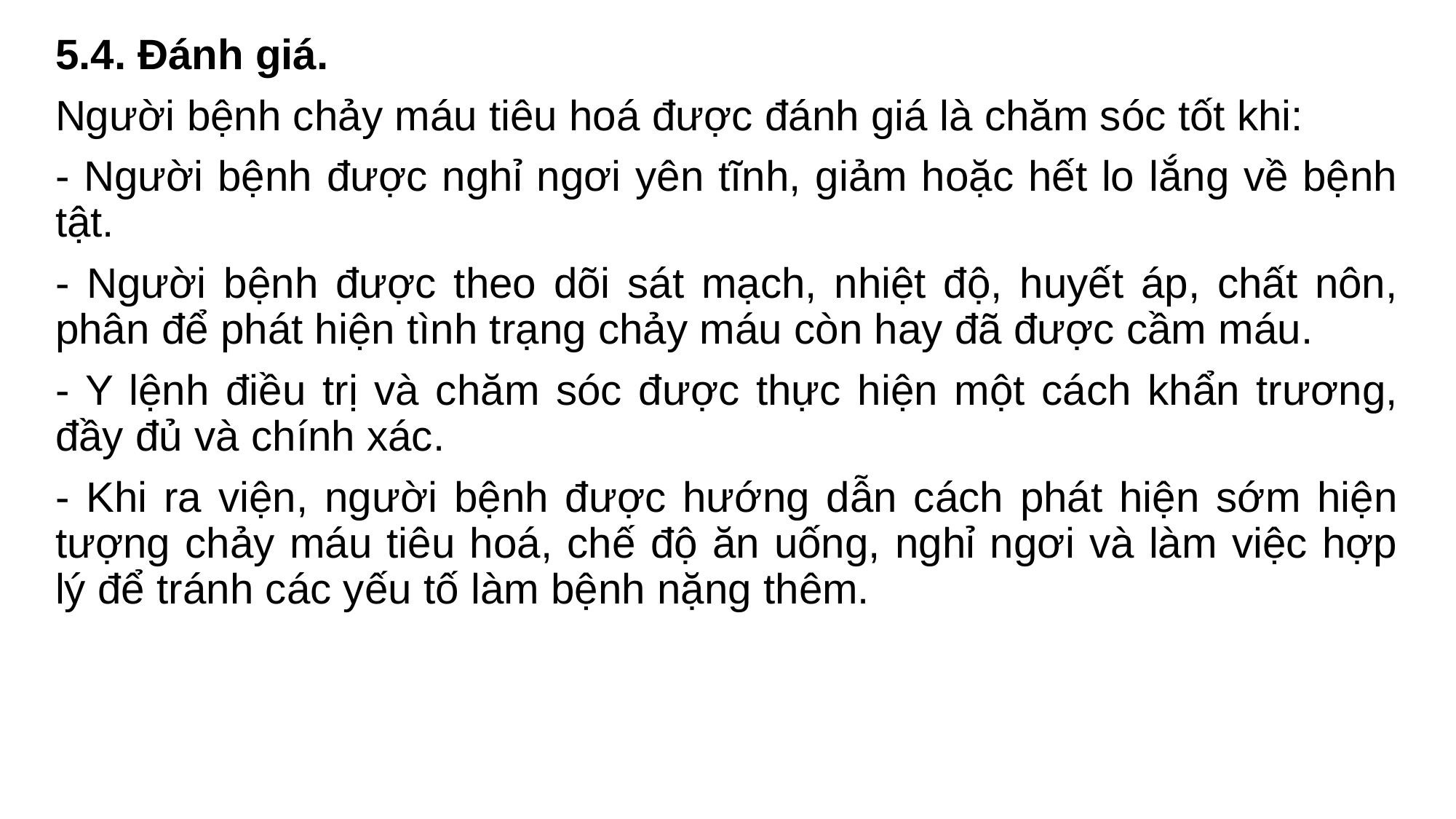

5.4. Đánh giá.
Người bệnh chảy máu tiêu hoá được đánh giá là chăm sóc tốt khi:
- Người bệnh được nghỉ ngơi yên tĩnh, giảm hoặc hết lo lắng về bệnh tật.
- Người bệnh được theo dõi sát mạch, nhiệt độ, huyết áp, chất nôn, phân để phát hiện tình trạng chảy máu còn hay đã được cầm máu.
- Y lệnh điều trị và chăm sóc được thực hiện một cách khẩn trương, đầy đủ và chính xác.
- Khi ra viện, người bệnh được hướng dẫn cách phát hiện sớm hiện tượng chảy máu tiêu hoá, chế độ ăn uống, nghỉ ngơi và làm việc hợp lý để tránh các yếu tố làm bệnh nặng thêm.